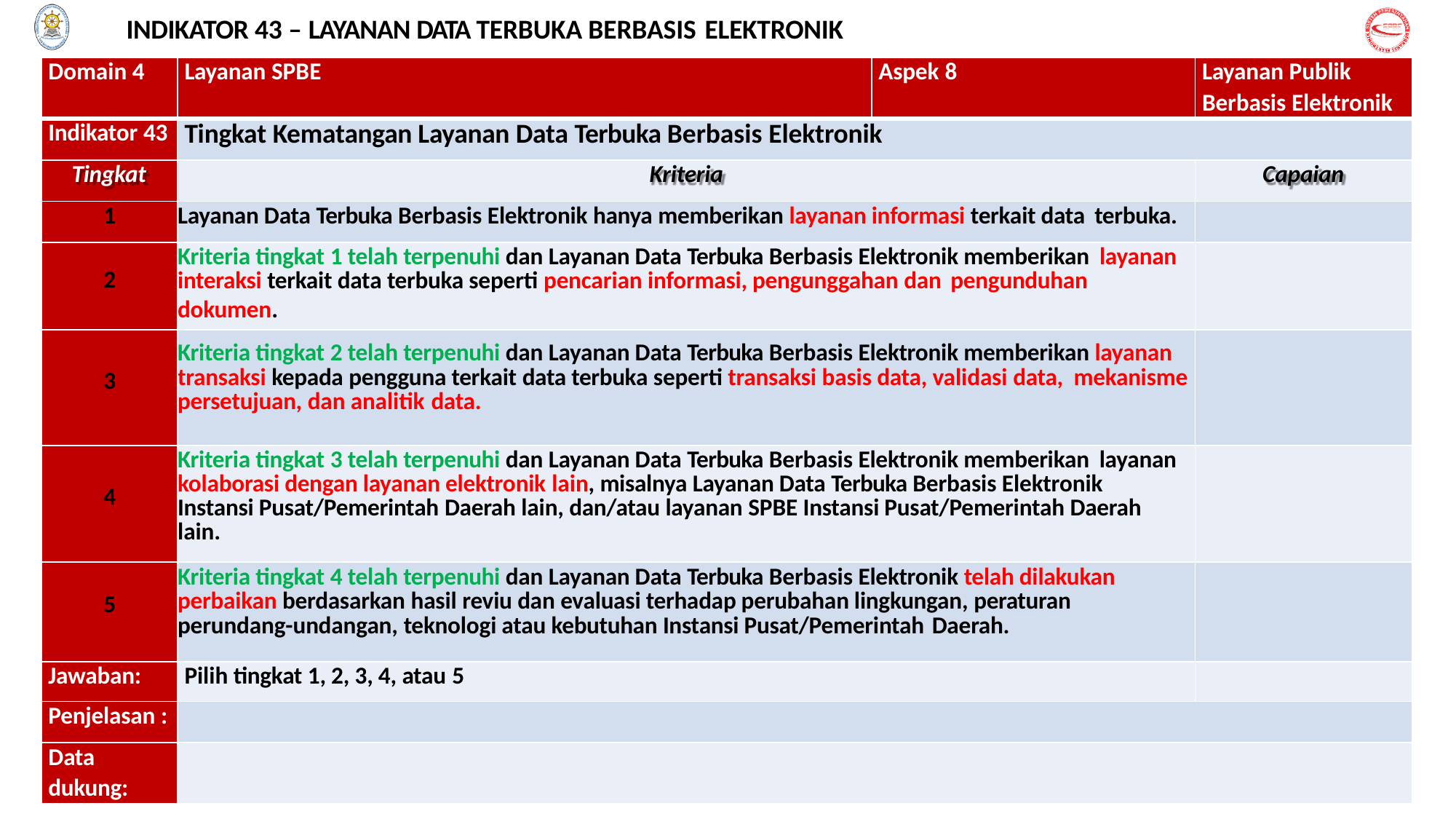

INDIKATOR 43 – LAYANAN DATA TERBUKA BERBASIS ELEKTRONIK
| Domain 4 | Layanan SPBE | Aspek 8 | Layanan Publik Berbasis Elektronik |
| --- | --- | --- | --- |
| Indikator 43 | Tingkat Kematangan Layanan Data Terbuka Berbasis Elektronik |  |  |
| Tingkat | Kriteria |  | Capaian |
| 1 | Layanan Data Terbuka Berbasis Elektronik hanya memberikan layanan informasi terkait data terbuka. |  |  |
| 2 | Kriteria tingkat 1 telah terpenuhi dan Layanan Data Terbuka Berbasis Elektronik memberikan layanan interaksi terkait data terbuka seperti pencarian informasi, pengunggahan dan pengunduhan dokumen. |  |  |
| 3 | Kriteria tingkat 2 telah terpenuhi dan Layanan Data Terbuka Berbasis Elektronik memberikan layanan transaksi kepada pengguna terkait data terbuka seperti transaksi basis data, validasi data, mekanisme persetujuan, dan analitik data. |  |  |
| 4 | Kriteria tingkat 3 telah terpenuhi dan Layanan Data Terbuka Berbasis Elektronik memberikan layanan kolaborasi dengan layanan elektronik lain, misalnya Layanan Data Terbuka Berbasis Elektronik Instansi Pusat/Pemerintah Daerah lain, dan/atau layanan SPBE Instansi Pusat/Pemerintah Daerah lain. |  |  |
| 5 | Kriteria tingkat 4 telah terpenuhi dan Layanan Data Terbuka Berbasis Elektronik telah dilakukan perbaikan berdasarkan hasil reviu dan evaluasi terhadap perubahan lingkungan, peraturan perundang-undangan, teknologi atau kebutuhan Instansi Pusat/Pemerintah Daerah. |  |  |
| Jawaban: | Pilih tingkat 1, 2, 3, 4, atau 5 |  |  |
| Penjelasan : |  |  |  |
| Data dukung: |  |  |  |